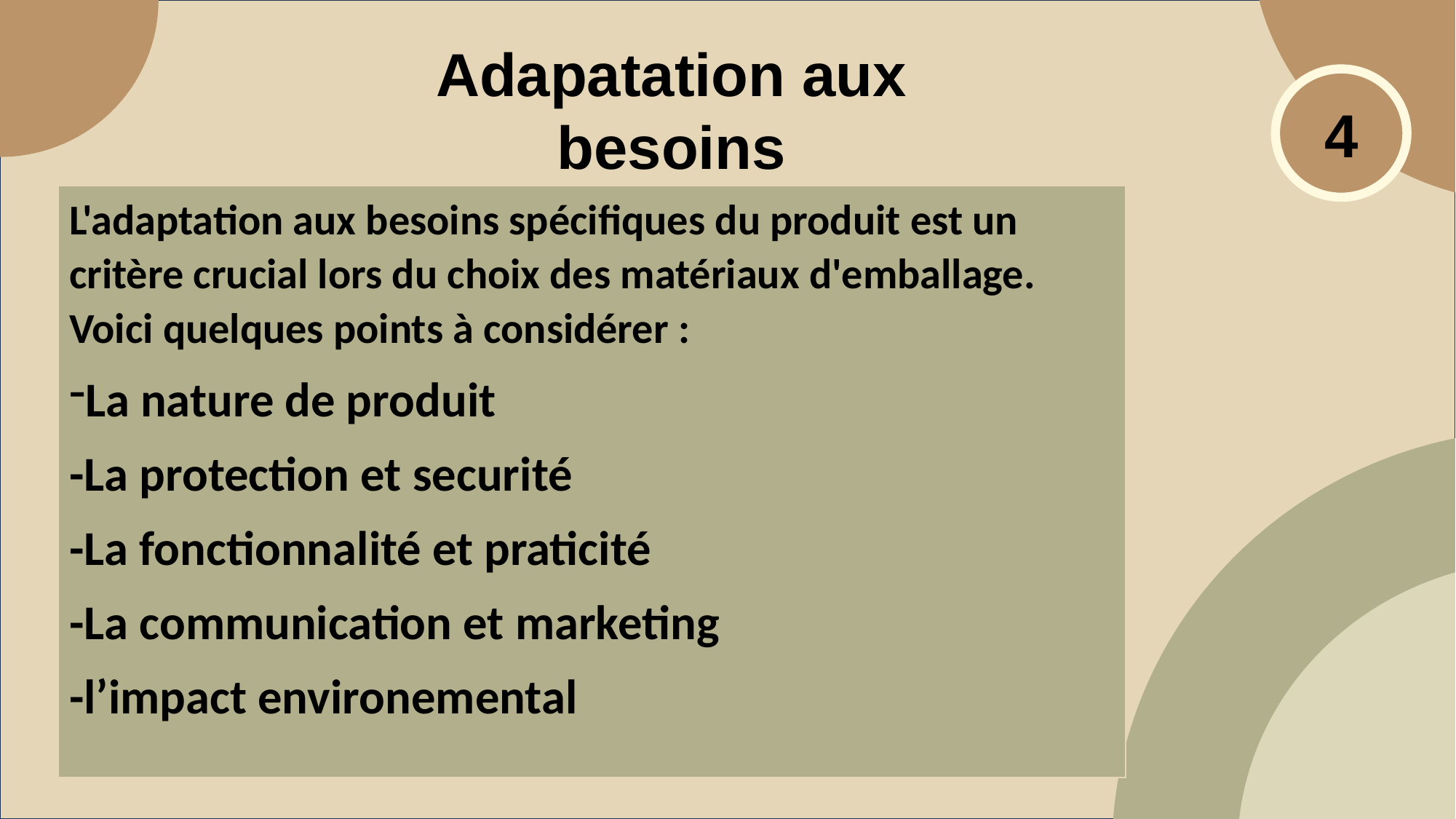

4

Adapatation aux besoins
L'adaptation aux besoins spécifiques du produit est un critère crucial lors du choix des matériaux d'emballage. Voici quelques points à considérer :
La nature de produit
-La protection et securité
-La fonctionnalité et praticité
-La communication et marketing
-l’impact environemental